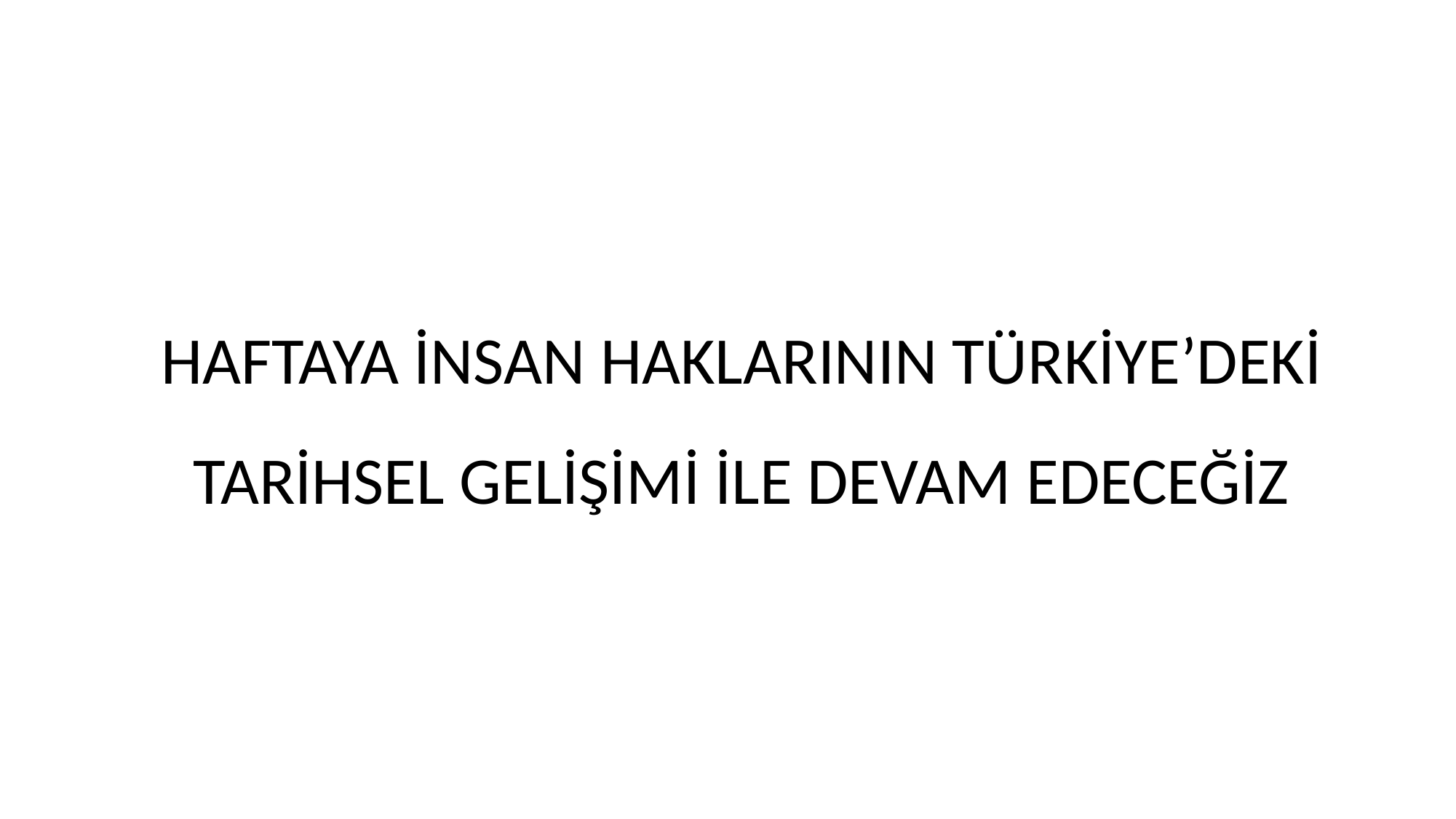

#

HAFTAYA İNSAN HAKLARININ TÜRKİYE’DEKİ TARİHSEL GELİŞİMİ İLE DEVAM EDECEĞİZ